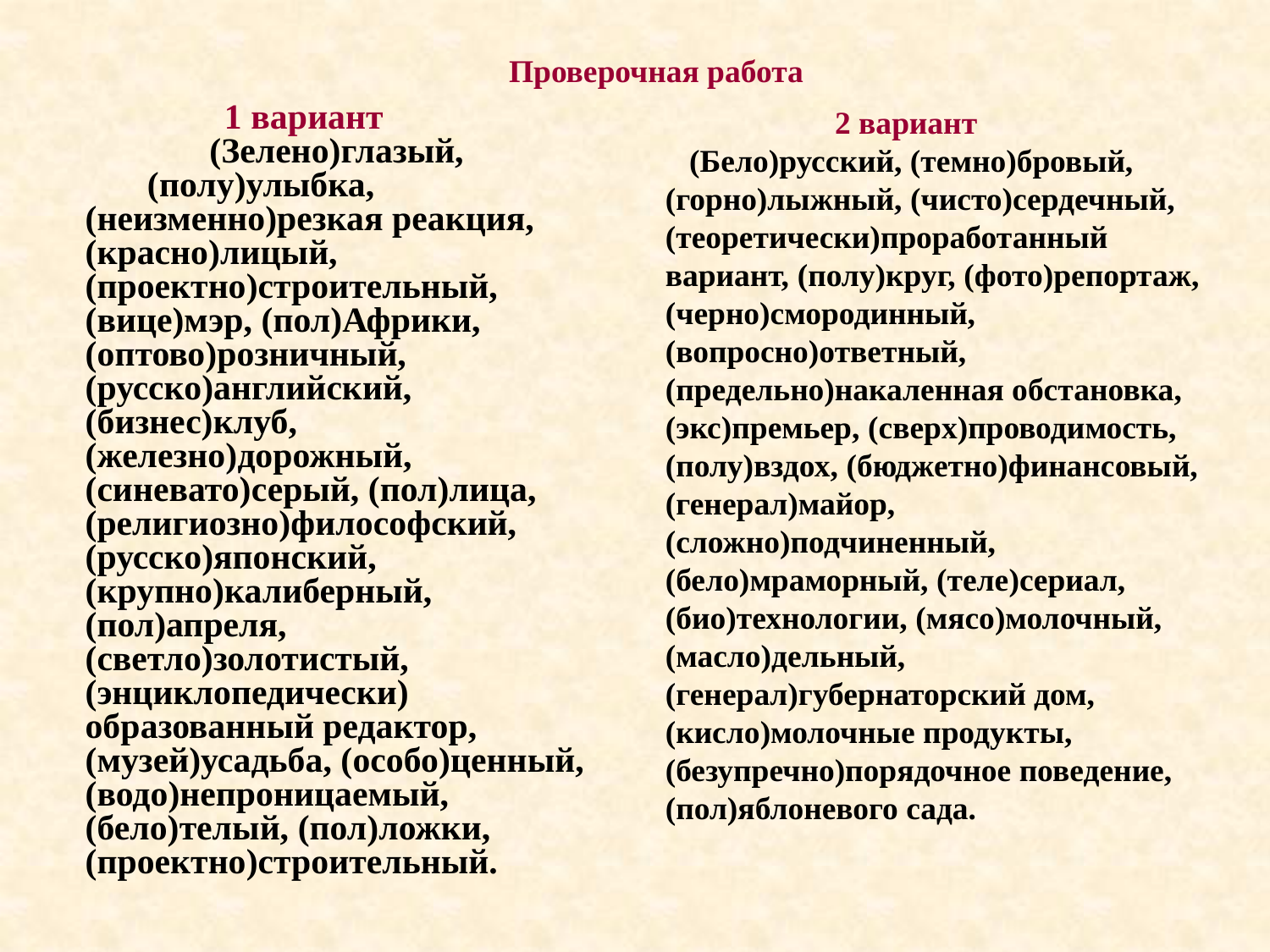

# Проверочная работа
                     1 вариант                                       (Зелено)глазый,                       (полу)улыбка,                      (неизменно)резкая реакция, (красно)лицый, (проектно)строительный, (вице)мэр, (пол)Африки, (оптово)розничный, (русско)английский,   (бизнес)клуб, (железно)дорожный, (синевато)серый, (пол)лица, (религиозно)философский, (русско)японский, (крупно)калиберный, (пол)апреля, (светло)золотистый, (энциклопедически) образованный редактор, (музей)усадьба, (особо)ценный, (водо)непроницаемый, (бело)телый, (пол)ложки, (проектно)строительный.

                           2 вариант                                   (Бело)русский, (темно)бровый, (горно)лыжный, (чисто)сердечный, (теоретически)проработанный вариант, (полу)круг, (фото)репортаж, (черно)смородинный, (вопросно)ответный, (предельно)накаленная обстановка, (экс)премьер, (сверх)проводимость, (полу)вздох, (бюджетно)финансовый, (генерал)майор, (сложно)подчиненный, (бело)мраморный, (теле)сериал, (био)технологии, (мясо)молочный, (масло)дельный, (генерал)губернаторский дом, (кисло)молочные продукты, (безупречно)порядочное поведение, (пол)яблоневого сада.